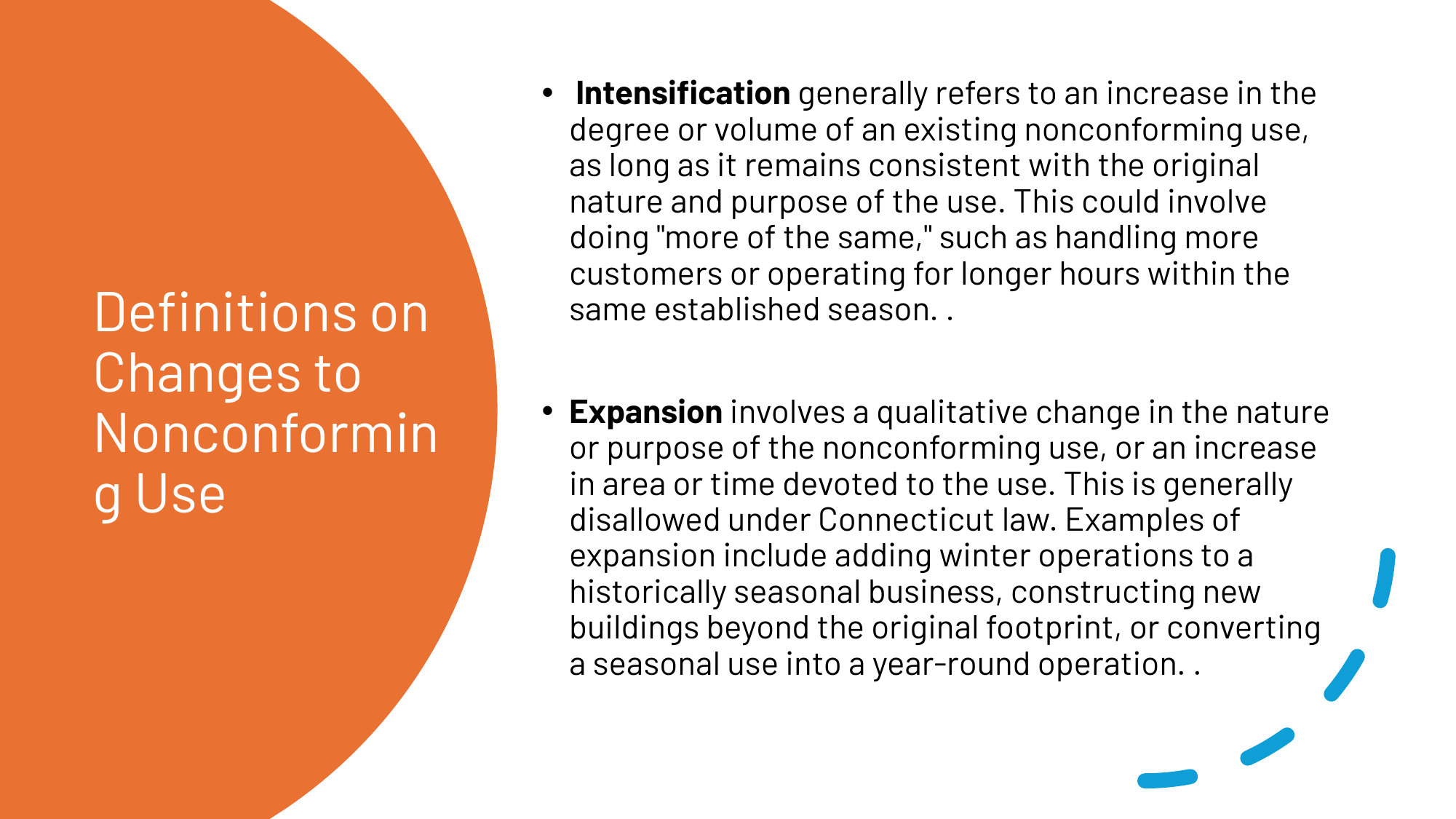

Intensification generally refers to an increase in the degree or volume of an existing nonconforming use, as long as it remains consistent with the original nature and purpose of the use. This could involve doing "more of the same," such as handling more customers or operating for longer hours within the same established season. .

Expansion involves a qualitative change in the nature or purpose of the nonconforming use, or an increase in area or time devoted to the use. This is generally disallowed under Connecticut law. Examples of expansion include adding winter operations to a historically seasonal business, constructing new buildings beyond the original footprint, or converting a seasonal use into a year-round operation. .

# Definitions on Changes to Nonconforming Use